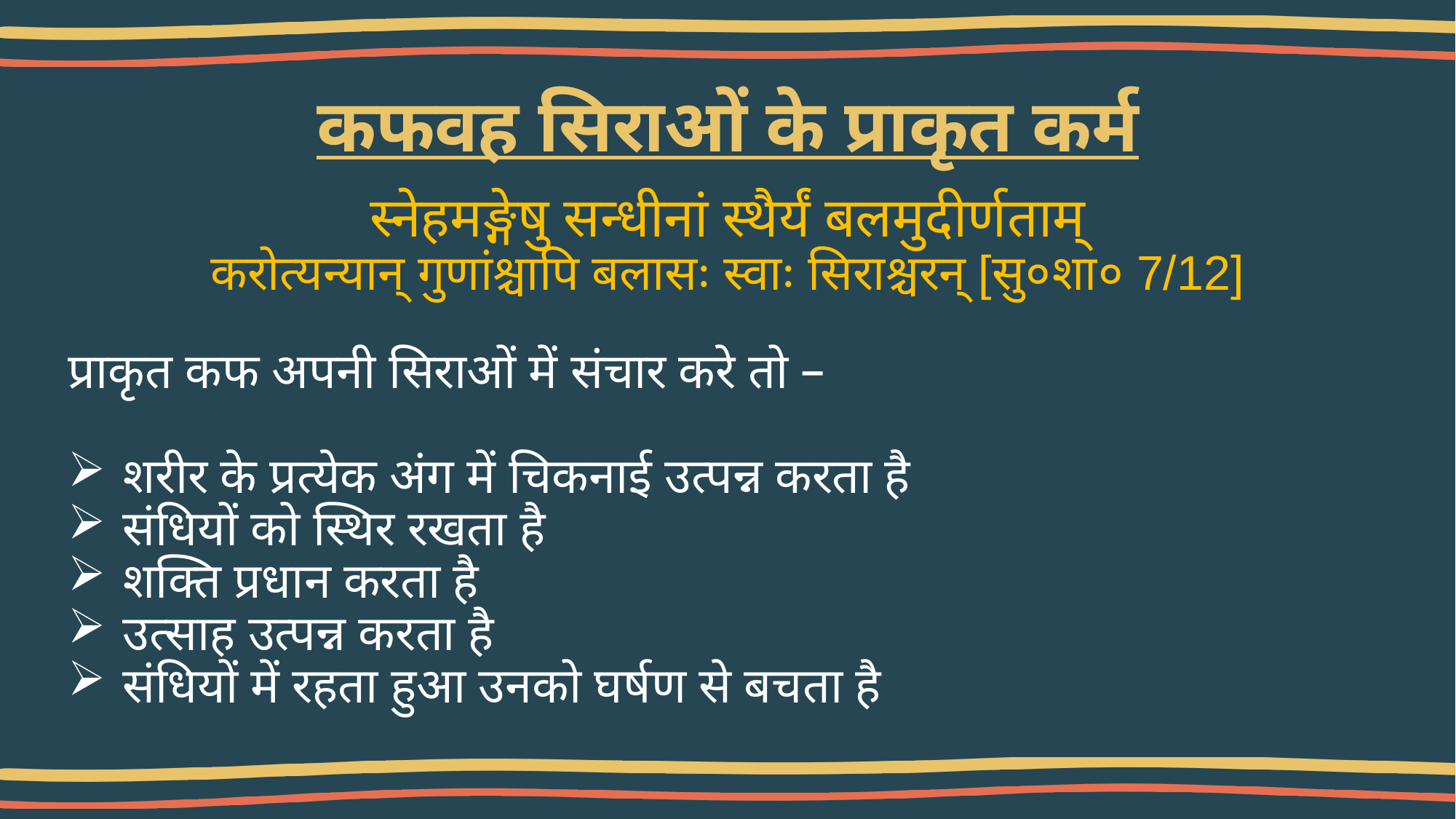

# कफवह सिराओं के प्राकृत कर्म
स्नेहमङ्गेषु सन्धीनां स्थैर्यं बलमुदीर्णताम्
करोत्यन्यान् गुणांश्चापि बलासः स्वाः सिराश्चरन् [सु०शा० 7/12]

प्राकृत कफ अपनी सिराओं में संचार करे तो –

शरीर के प्रत्येक अंग में चिकनाई उत्पन्न करता है
संधियों को स्थिर रखता है
शक्ति प्रधान करता है
उत्साह उत्पन्न करता है
संधियों में रहता हुआ उनको घर्षण से बचता है